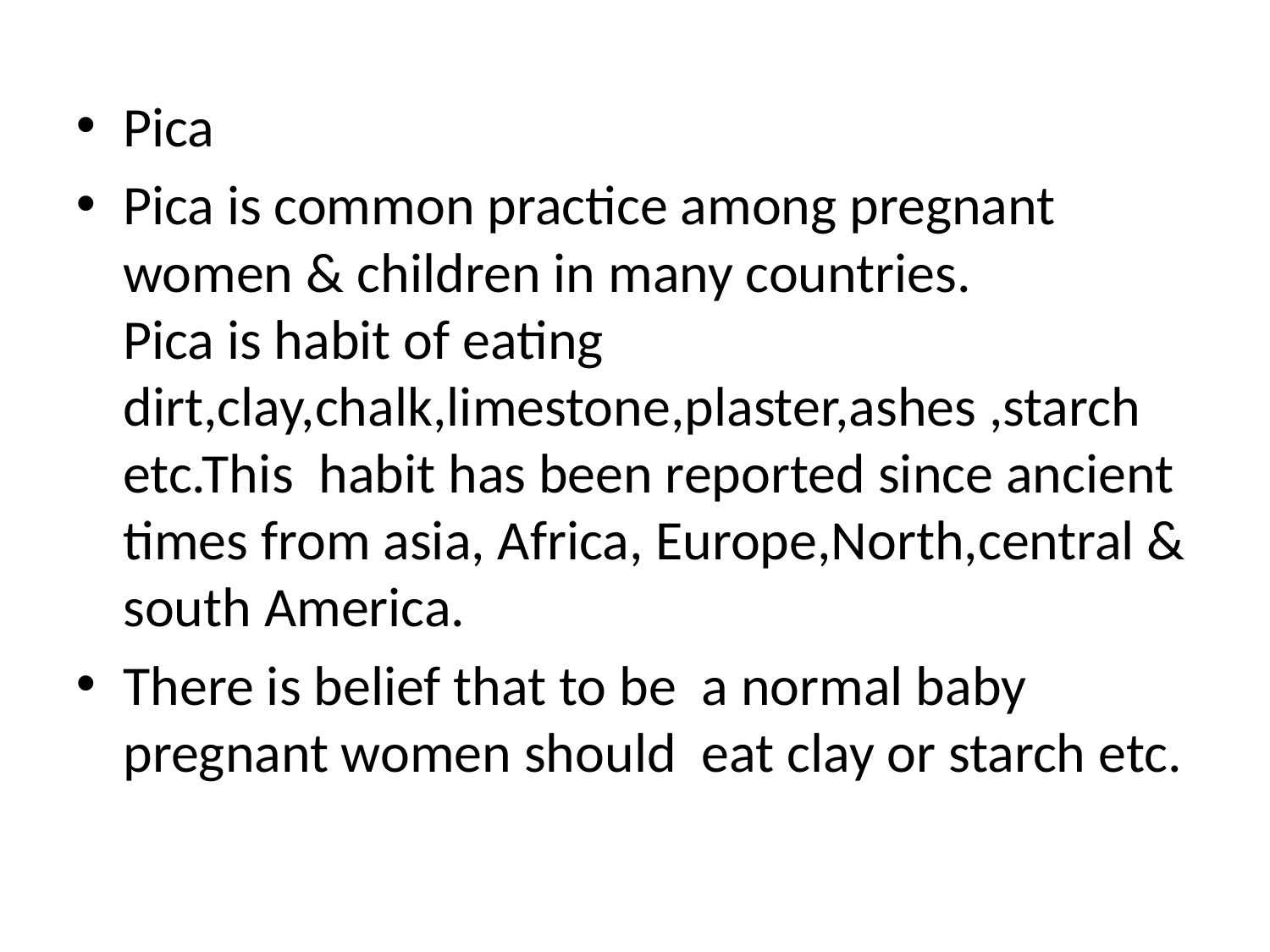

Pica
Pica is common practice among pregnant women & children in many countries.
Pica is habit of eating  dirt,clay,chalk,limestone,plaster,ashes ,starch etc.This  habit has been reported since ancient times from asia, Africa, Europe,North,central & south America.
There is belief that to be  a normal baby  pregnant women should  eat clay or starch etc.